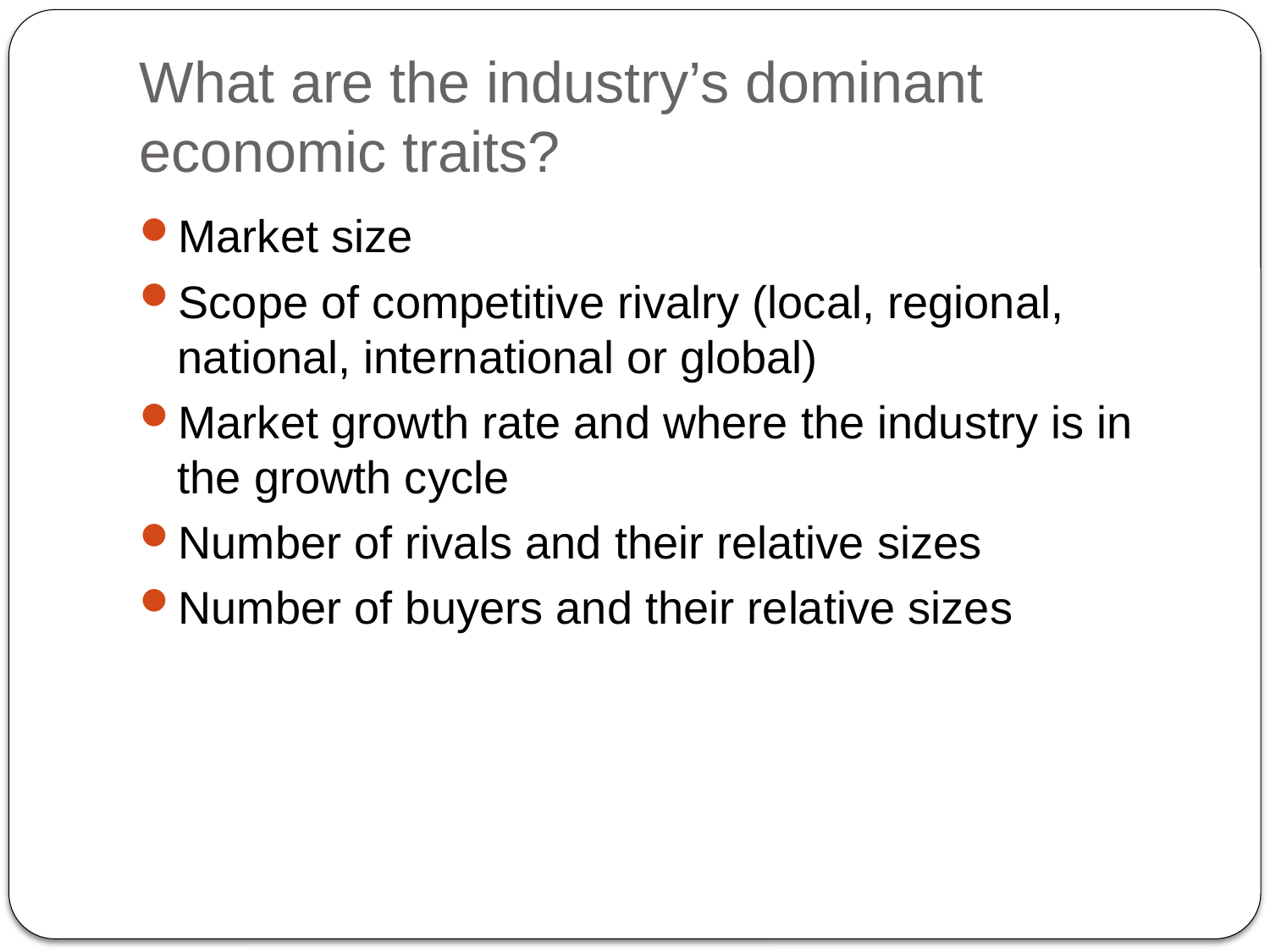

# What are the industry’s dominant economic traits?
Market size
Scope of competitive rivalry (local, regional, national, international or global)
Market growth rate and where the industry is in the growth cycle
Number of rivals and their relative sizes
Number of buyers and their relative sizes